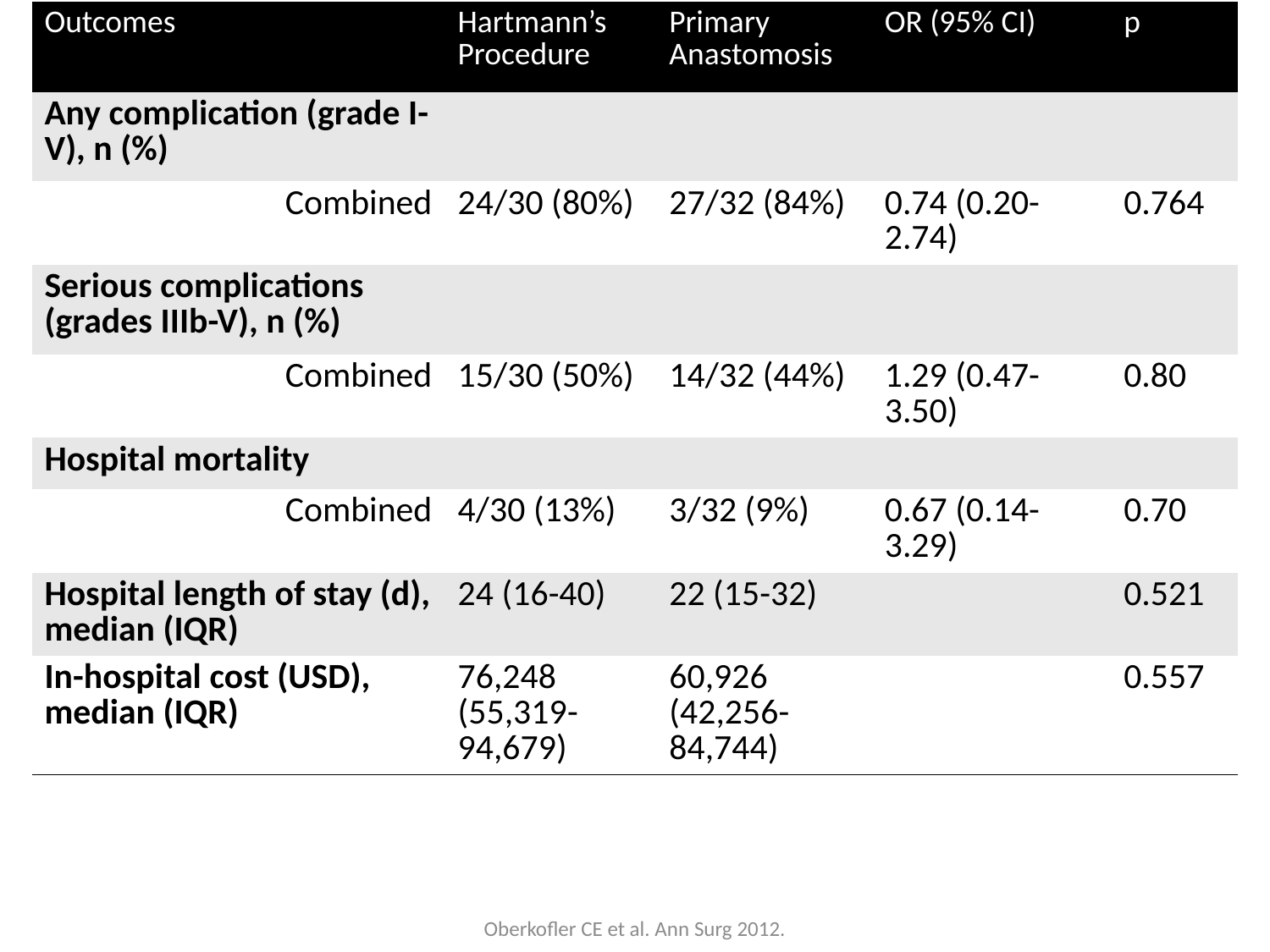

| Outcomes | Hartmann’s Procedure | Primary Anastomosis | OR (95% CI) | p |
| --- | --- | --- | --- | --- |
| Any complication (grade I-V), n (%) |  |  |  |  |
| Combined | 24/30 (80%) | 27/32 (84%) | 0.74 (0.20-2.74) | 0.764 |
| Serious complications (grades IIIb-V), n (%) |  |  |  |  |
| Combined | 15/30 (50%) | 14/32 (44%) | 1.29 (0.47-3.50) | 0.80 |
| Hospital mortality |  |  |  |  |
| Combined | 4/30 (13%) | 3/32 (9%) | 0.67 (0.14-3.29) | 0.70 |
| Hospital length of stay (d), median (IQR) | 24 (16-40) | 22 (15-32) |  | 0.521 |
| In-hospital cost (USD), median (IQR) | 76,248 (55,319- 94,679) | 60,926 (42,256- 84,744) |  | 0.557 |
Oberkofler CE et al. Ann Surg 2012.